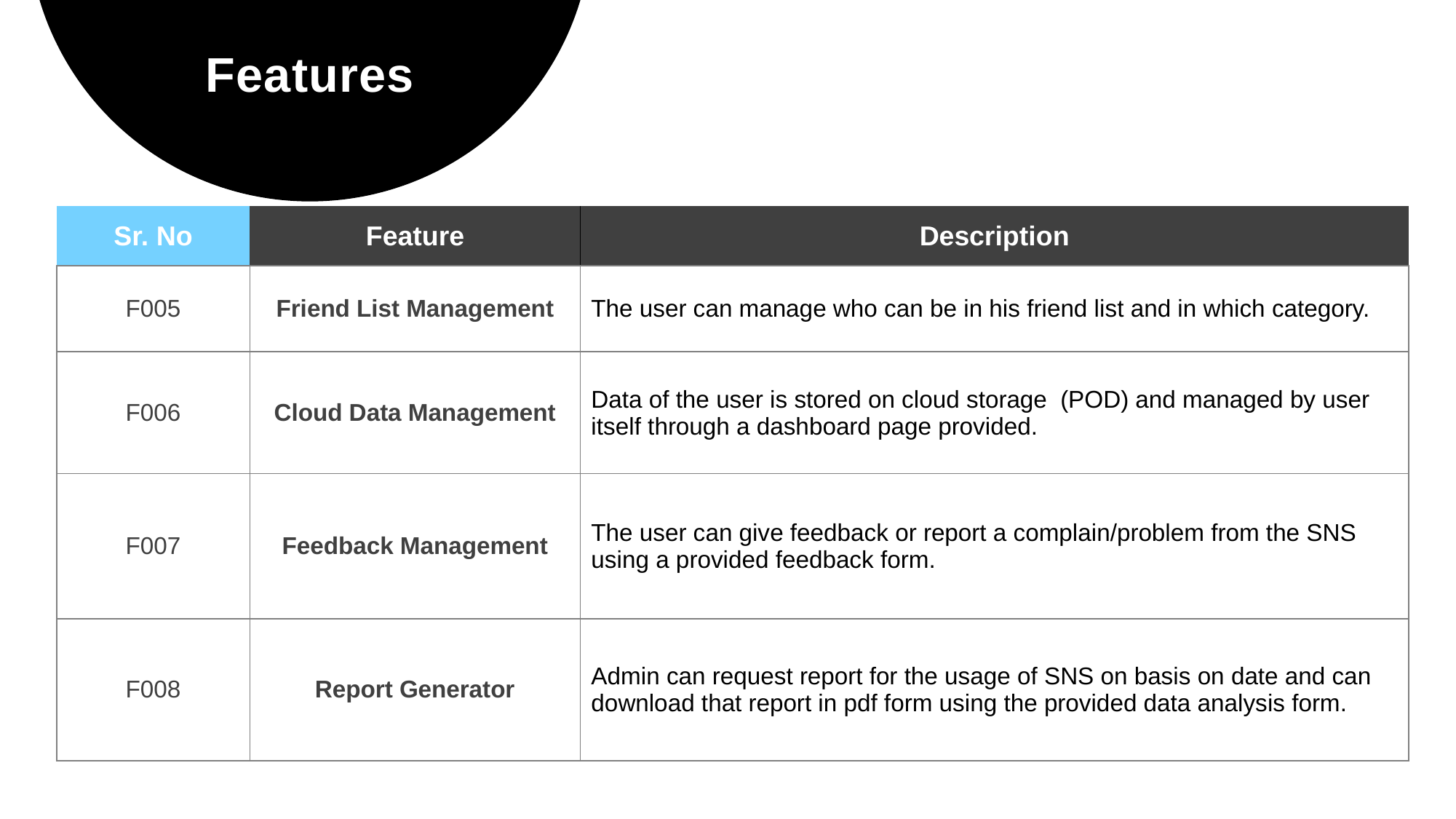

# Features

| Sr. No | Feature | Description |
| --- | --- | --- |
| F005 | Friend List Management | The user can manage who can be in his friend list and in which category. |
| F006 | Cloud Data Management | Data of the user is stored on cloud storage (POD) and managed by user itself through a dashboard page provided. |
| F007 | Feedback Management | The user can give feedback or report a complain/problem from the SNS using a provided feedback form. |
| F008 | Report Generator | Admin can request report for the usage of SNS on basis on date and can download that report in pdf form using the provided data analysis form. |